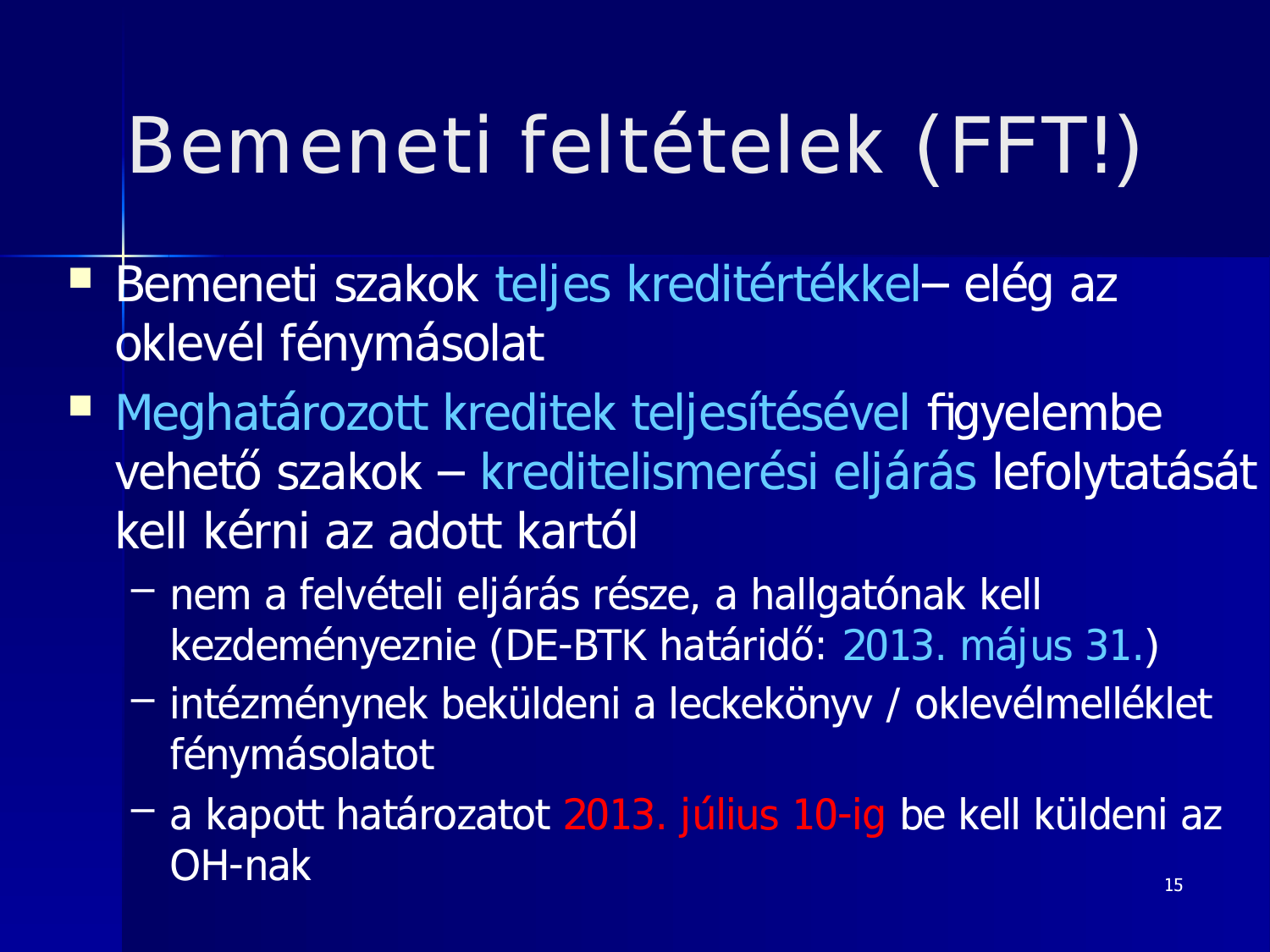

# Bemeneti feltételek (FFT!)
Bemeneti szakok teljes kreditértékkel– elég az oklevél fénymásolat
Meghatározott kreditek teljesítésével figyelembe vehető szakok – kreditelismerési eljárás lefolytatását kell kérni az adott kartól
nem a felvételi eljárás része, a hallgatónak kell kezdeményeznie (DE-BTK határidő: 2013. május 31.)
intézménynek beküldeni a leckekönyv / oklevélmelléklet fénymásolatot
a kapott határozatot 2013. július 10-ig be kell küldeni az OH-nak
15